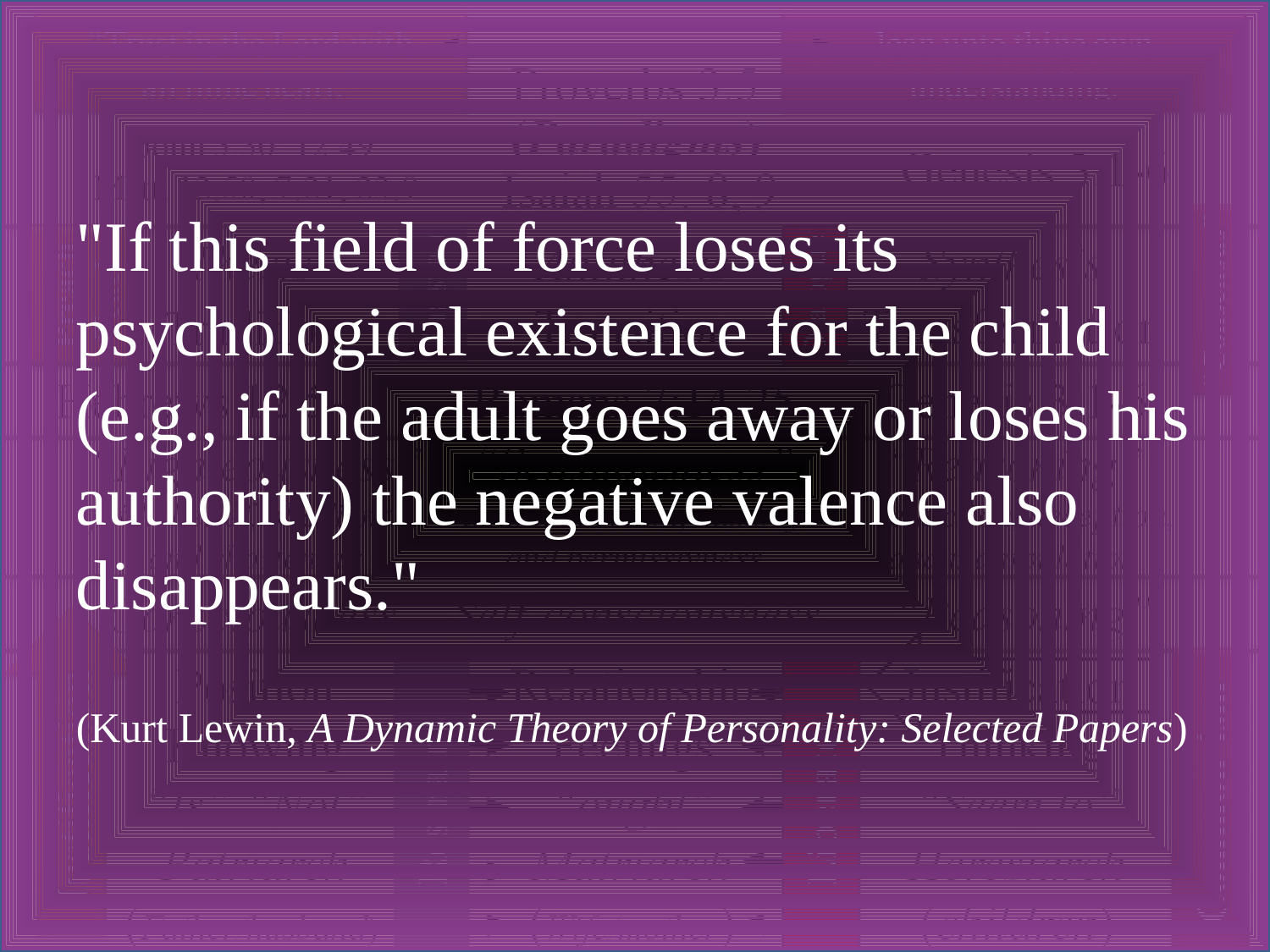

"If this field of force loses its psychological existence for the child (e.g., if the adult goes away or loses his authority) the negative valence also disappears."

(Kurt Lewin, A Dynamic Theory of Personality: Selected Papers)